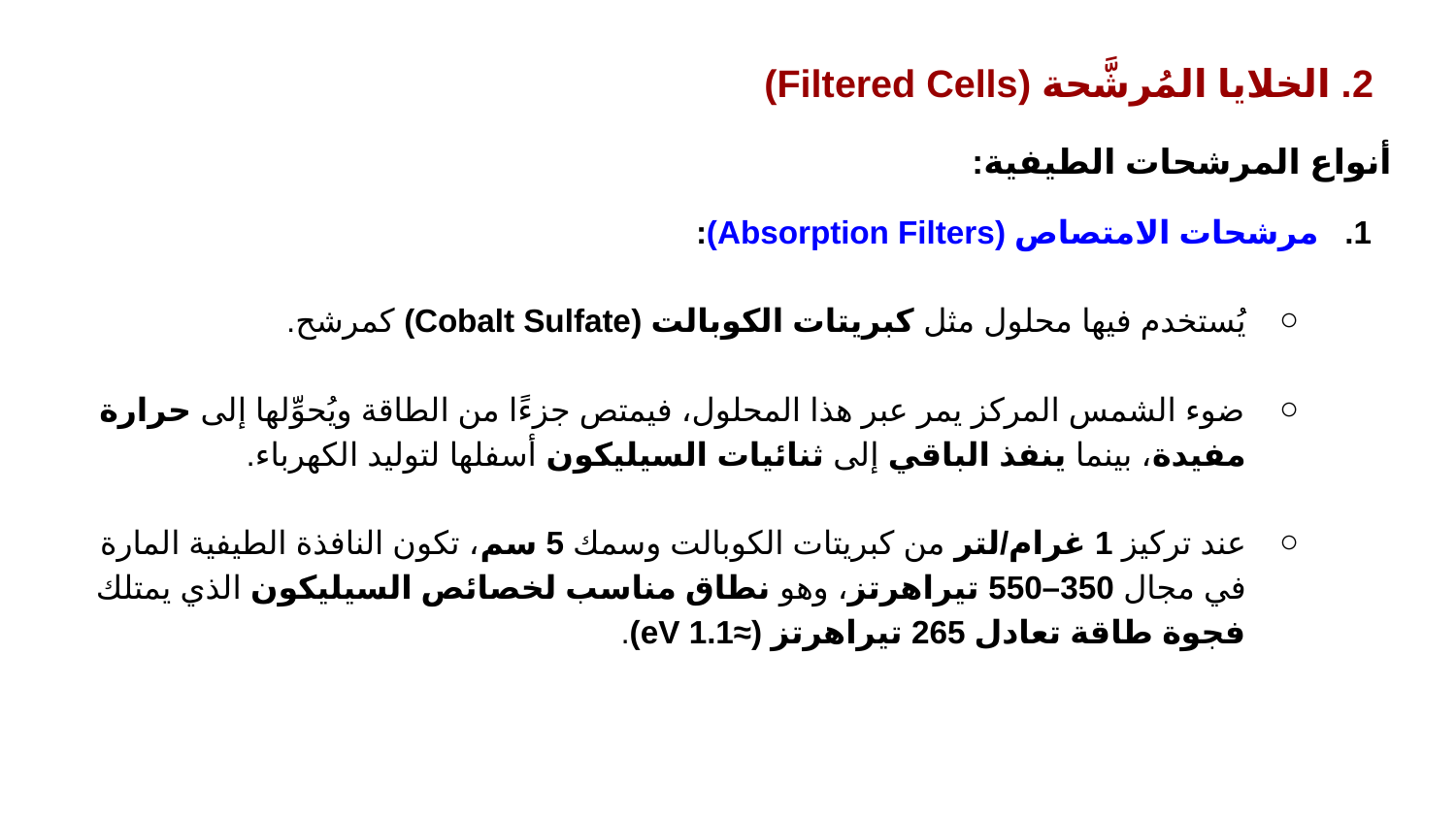

2. الخلايا المُرشَّحة (Filtered Cells)
أنواع المرشحات الطيفية:
مرشحات الامتصاص (Absorption Filters):
يُستخدم فيها محلول مثل كبريتات الكوبالت (Cobalt Sulfate) كمرشح.
ضوء الشمس المركز يمر عبر هذا المحلول، فيمتص جزءًا من الطاقة ويُحوِّلها إلى حرارة مفيدة، بينما ينفذ الباقي إلى ثنائيات السيليكون أسفلها لتوليد الكهرباء.
عند تركيز 1 غرام/لتر من كبريتات الكوبالت وسمك 5 سم، تكون النافذة الطيفية المارة في مجال 350–550 تيراهرتز، وهو نطاق مناسب لخصائص السيليكون الذي يمتلك فجوة طاقة تعادل 265 تيراهرتز (≈1.1 eV).